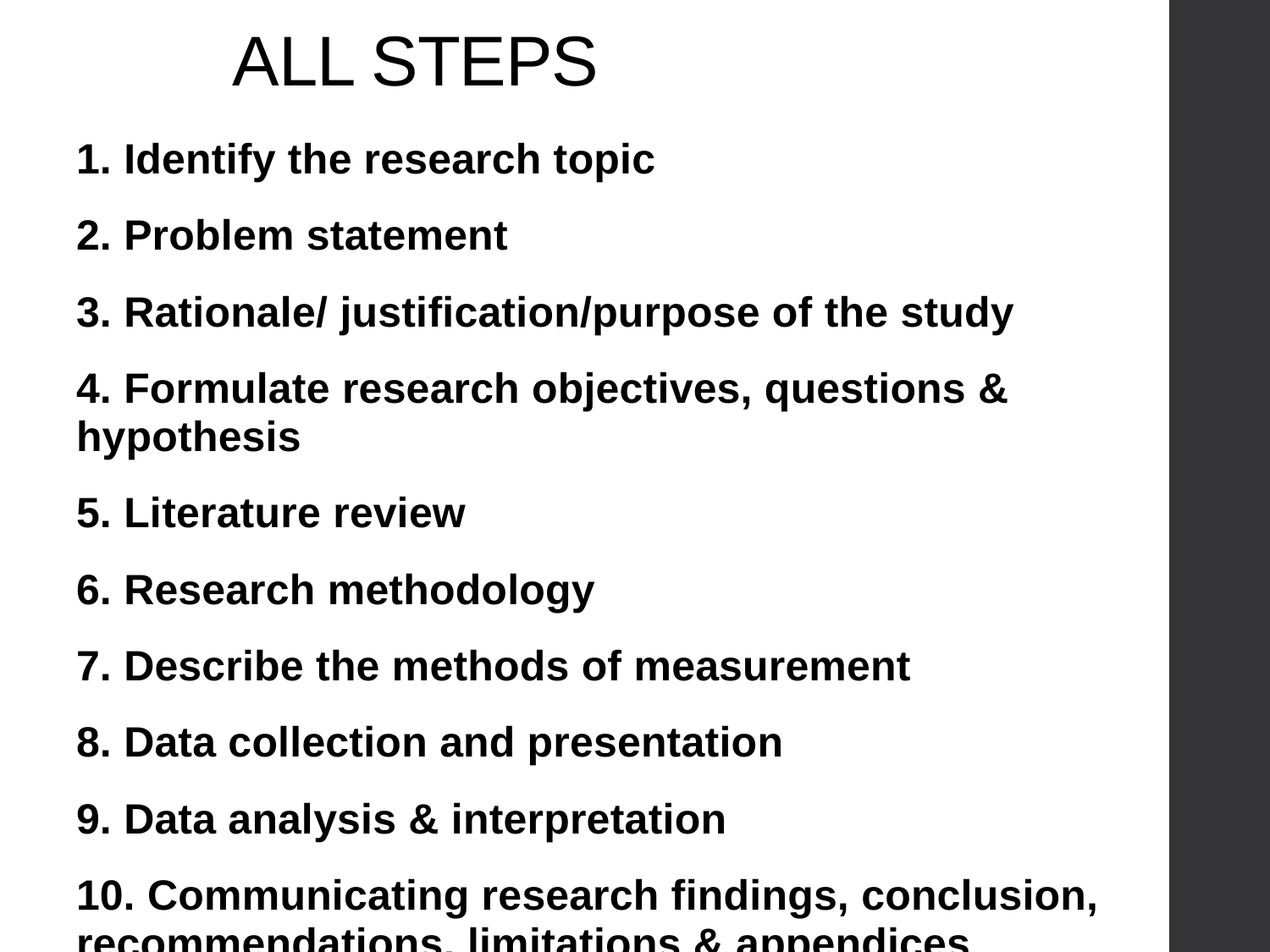

# ALL STEPS
1. Identify the research topic
2. Problem statement
3. Rationale/ justification/purpose of the study
4. Formulate research objectives, questions & hypothesis
5. Literature review
6. Research methodology
7. Describe the methods of measurement
8. Data collection and presentation
9. Data analysis & interpretation
10. Communicating research findings, conclusion, recommendations, limitations & appendices